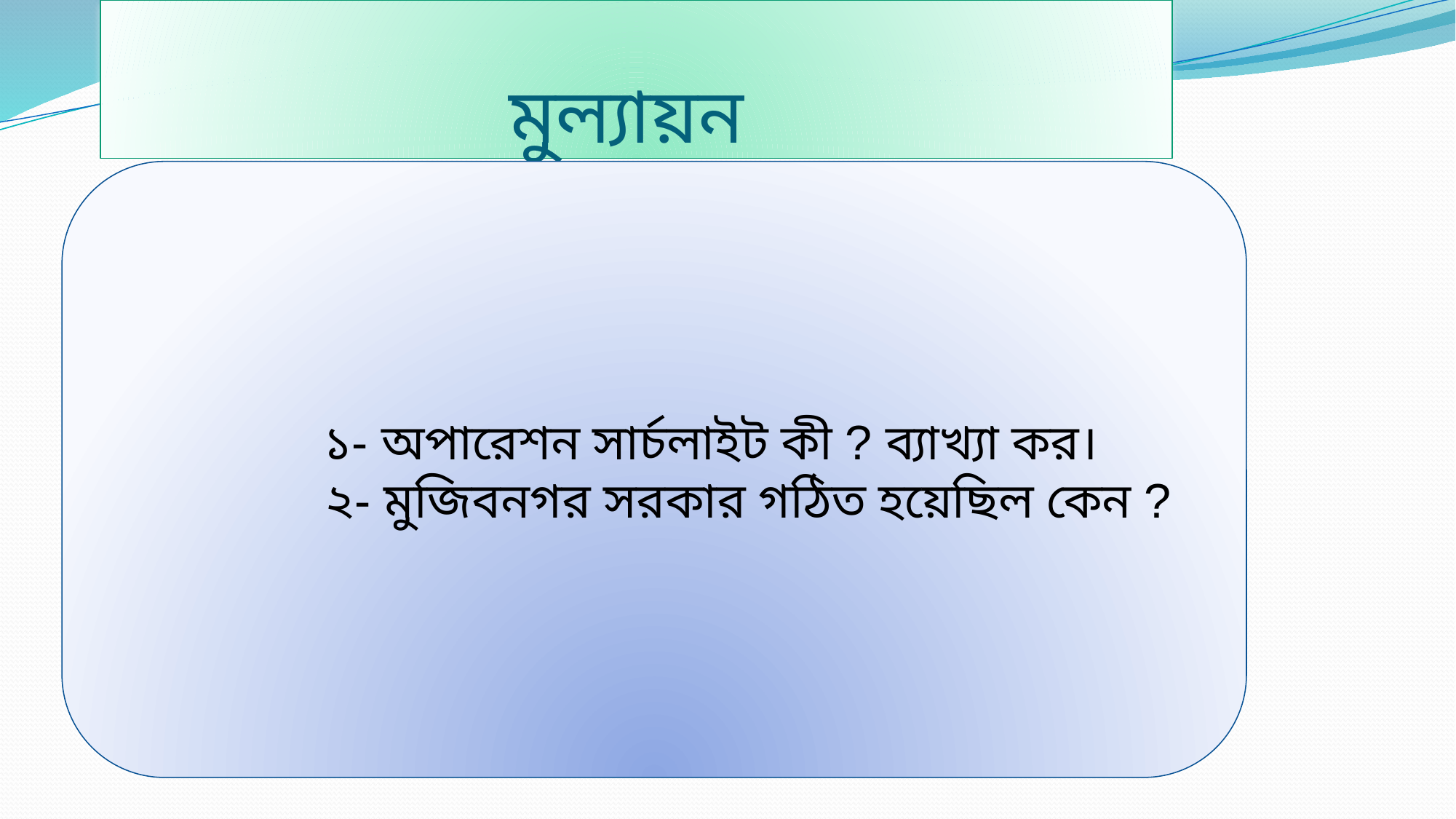

# মুল্যায়ন
         ১- অপারেশন সার্চলাইট কী ? ব্যাখ্যা কর।
               ২- মুজিবনগর সরকার গঠিত হয়েছিল কেন ?